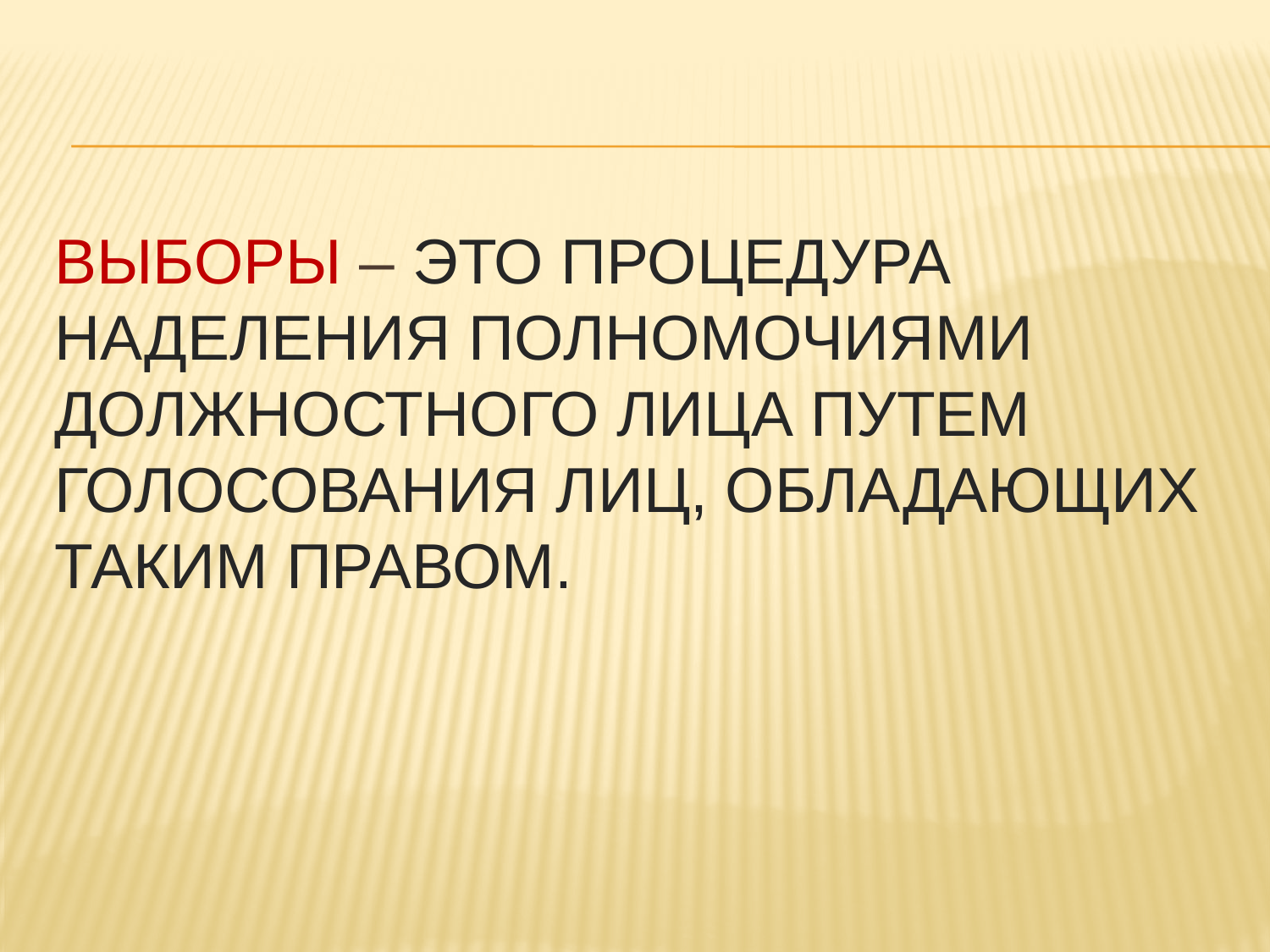

# Выборы – это процедура наделения полномочиями должностного лица путем голосования лиц, обладающих таким правом.